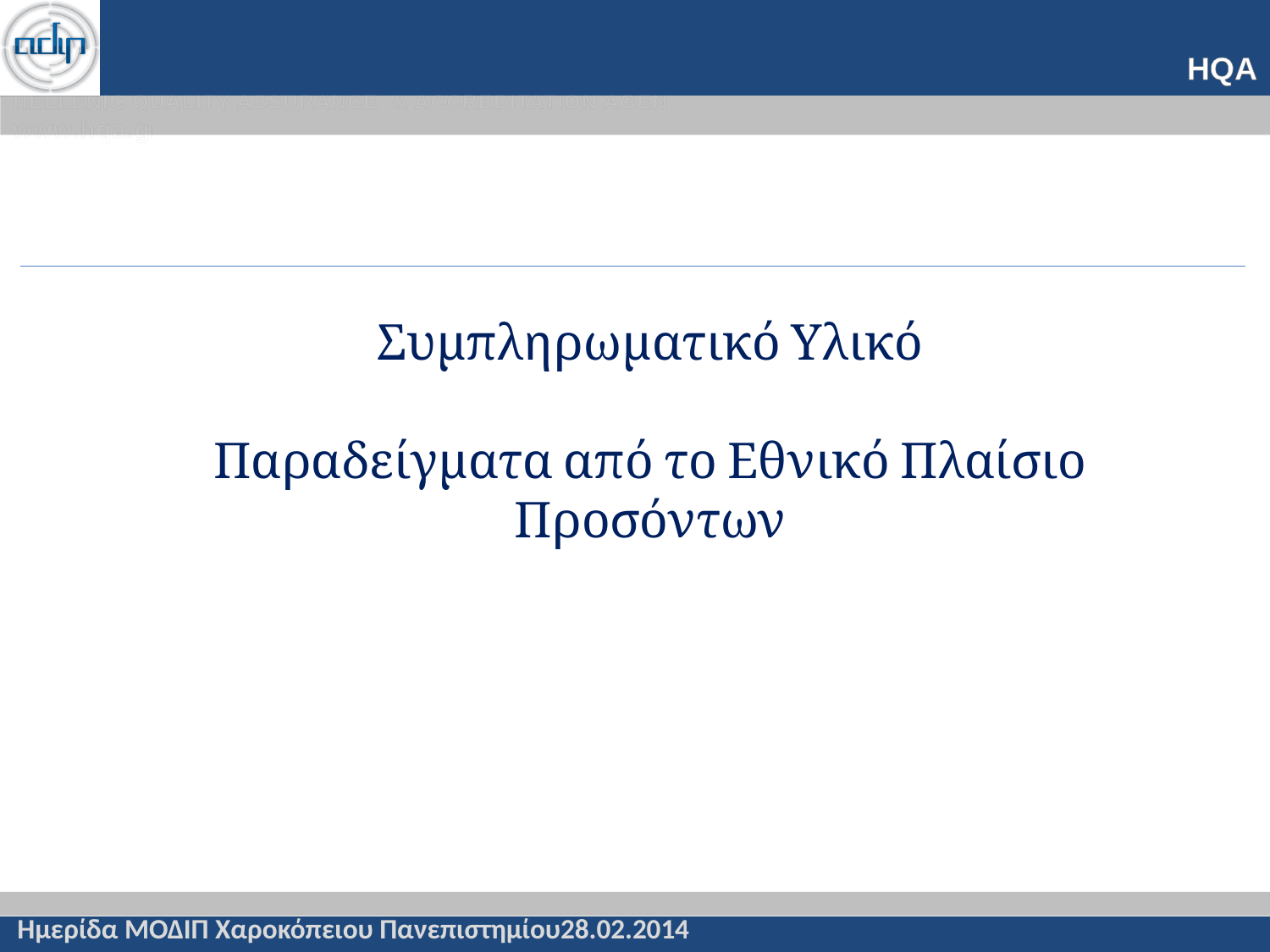

# Συμπληρωματικό Υλικό Παραδείγματα από το Εθνικό Πλαίσιο Προσόντων
Ημερίδα ΜΟΔΙΠ Χαροκόπειου Πανεπιστημίου28.02.2014